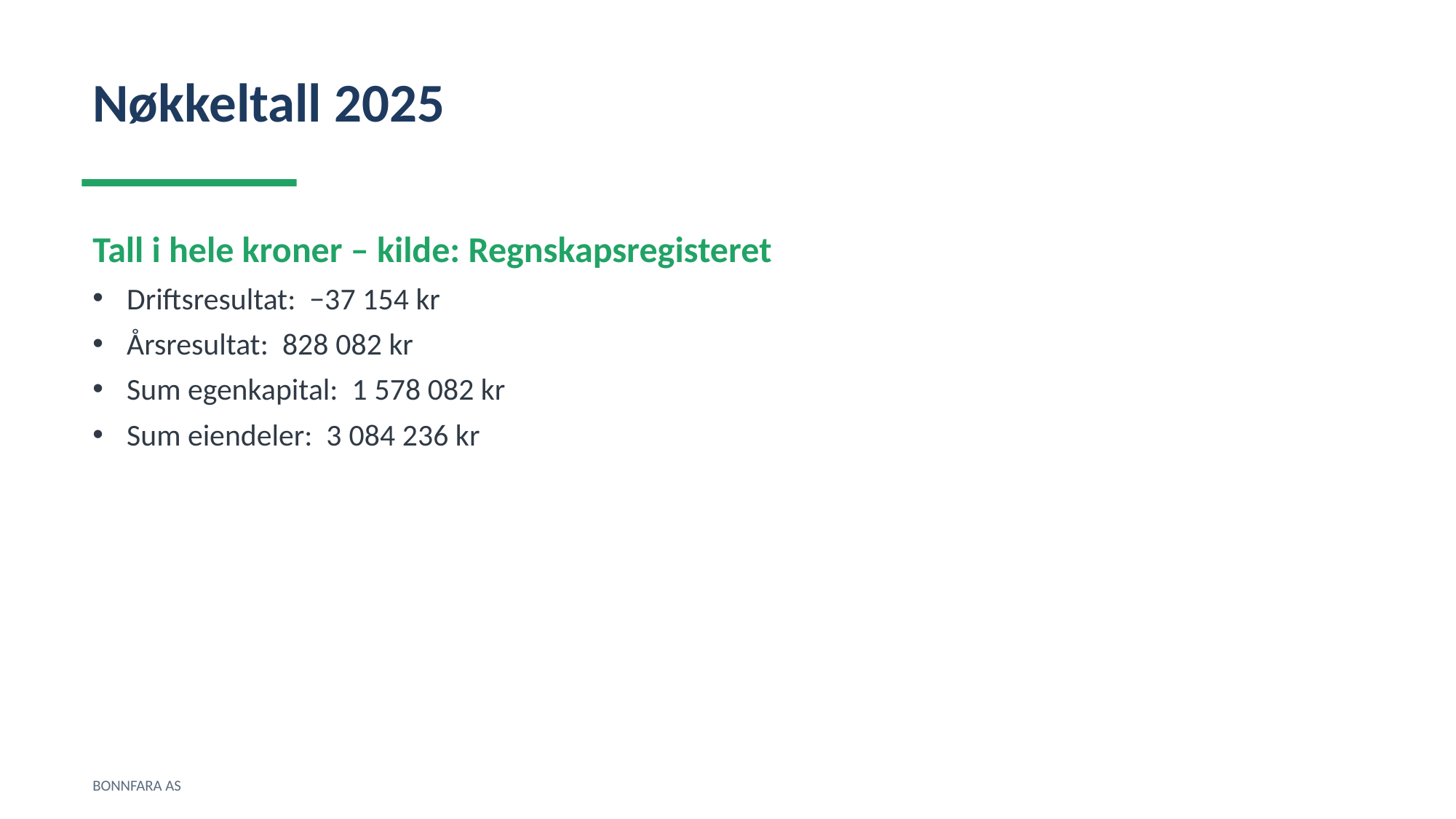

Nøkkeltall 2025

Tall i hele kroner – kilde: Regnskapsregisteret
Driftsresultat:  −37 154 kr
Årsresultat:  828 082 kr
Sum egenkapital:  1 578 082 kr
Sum eiendeler:  3 084 236 kr
BONNFARA AS